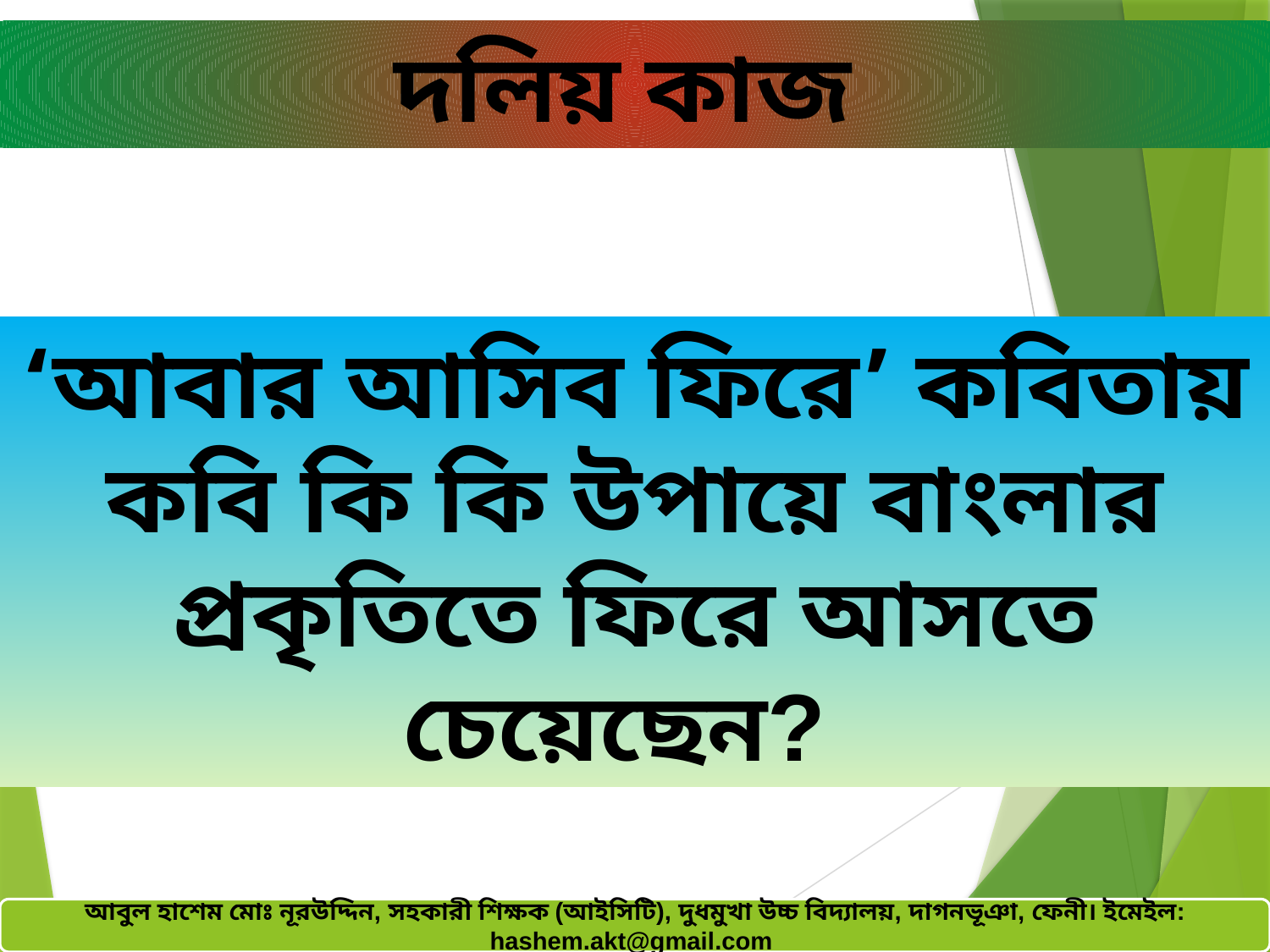

দলিয় কাজ
‘আবার আসিব ফিরে’ কবিতায় কবি কি কি উপায়ে বাংলার প্রকৃতিতে ফিরে আসতে চেয়েছেন?